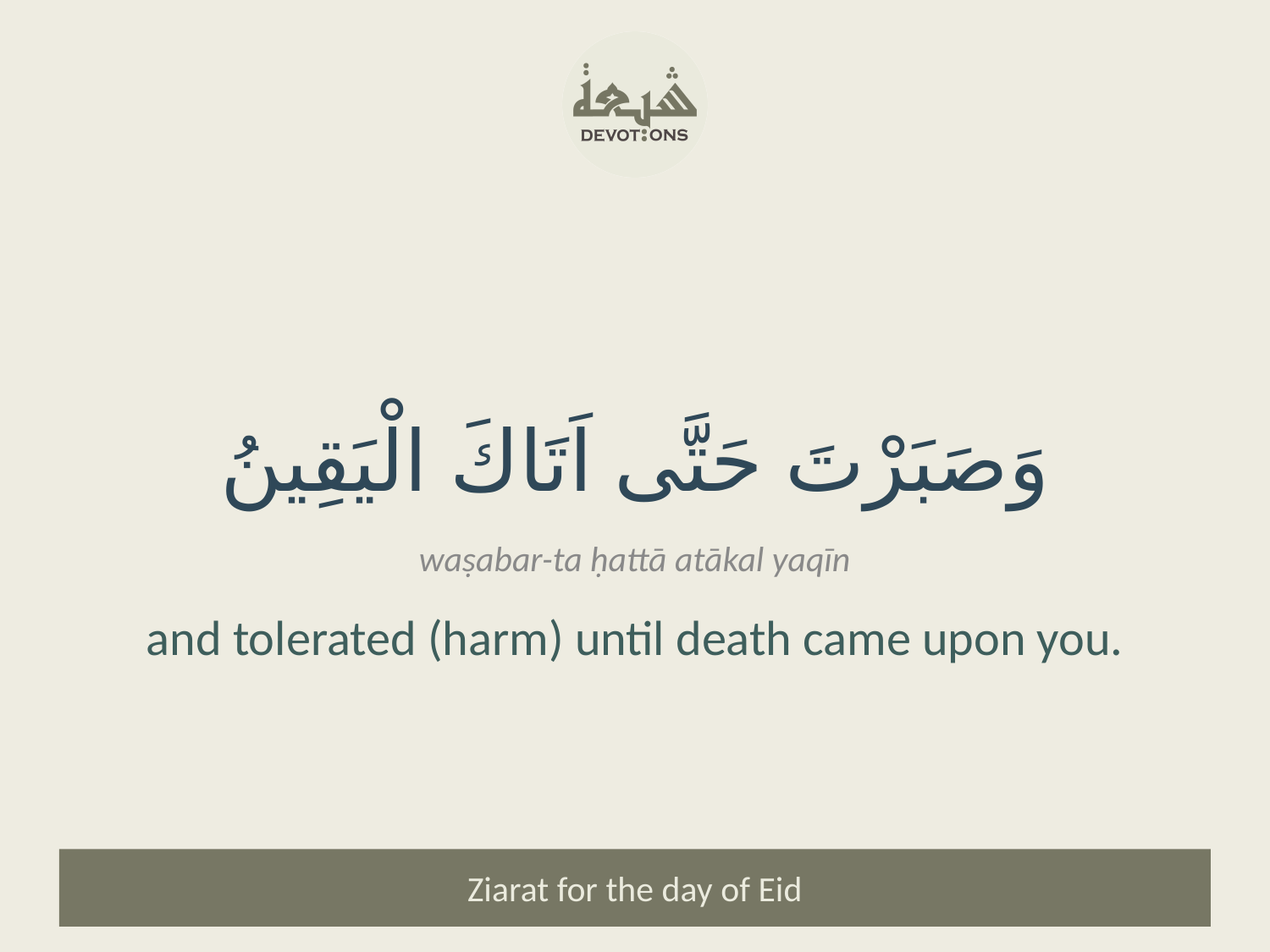

وَصَبَرْتَ حَتَّى اَتَاكَ الْيَقِينُ
waṣabar-ta ḥattā atākal yaqīn
and tolerated (harm) until death came upon you.
Ziarat for the day of Eid